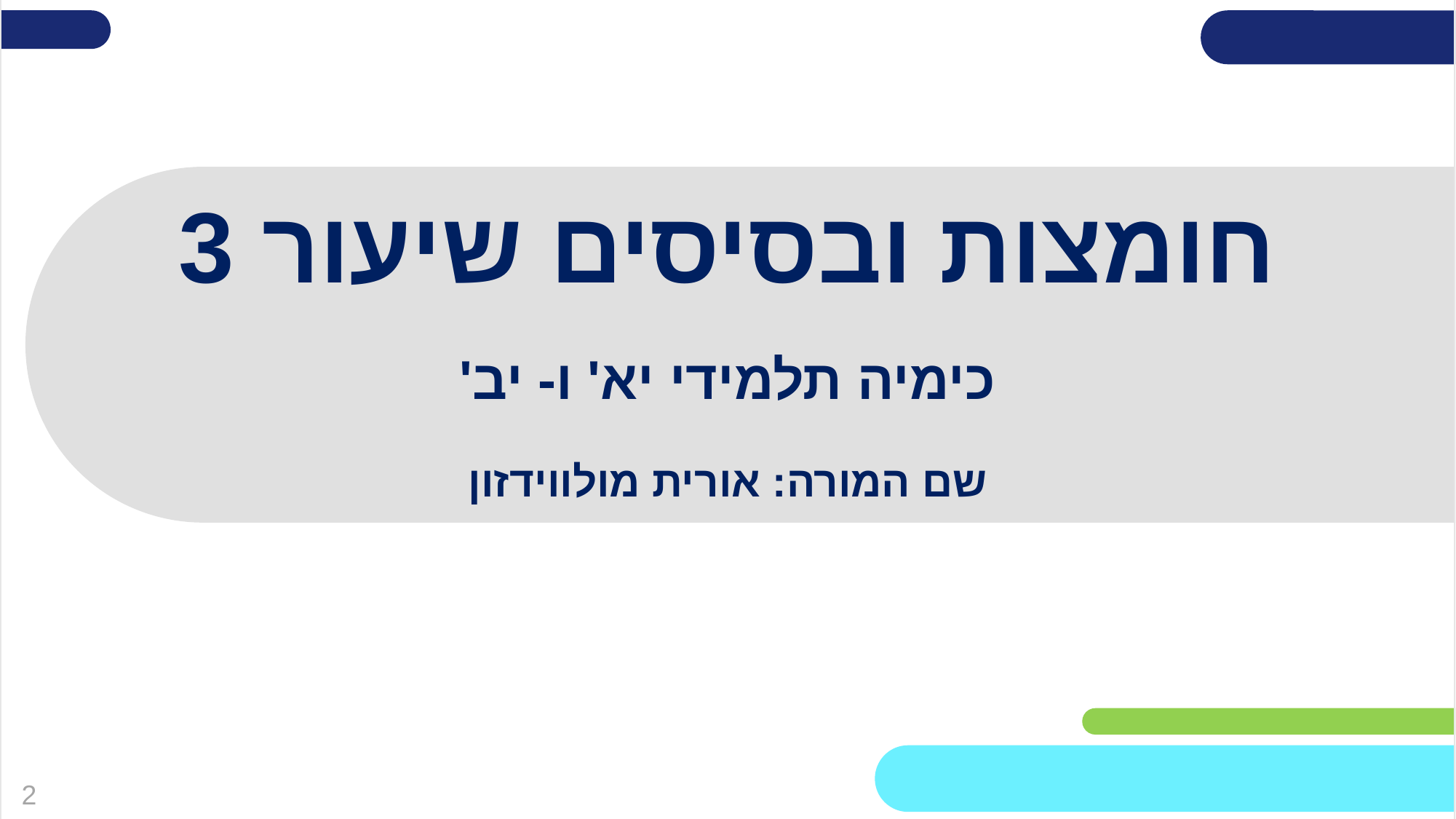

# חומצות ובסיסים שיעור 3
כימיה תלמידי יא' ו- יב'
שם המורה: אורית מולווידזון